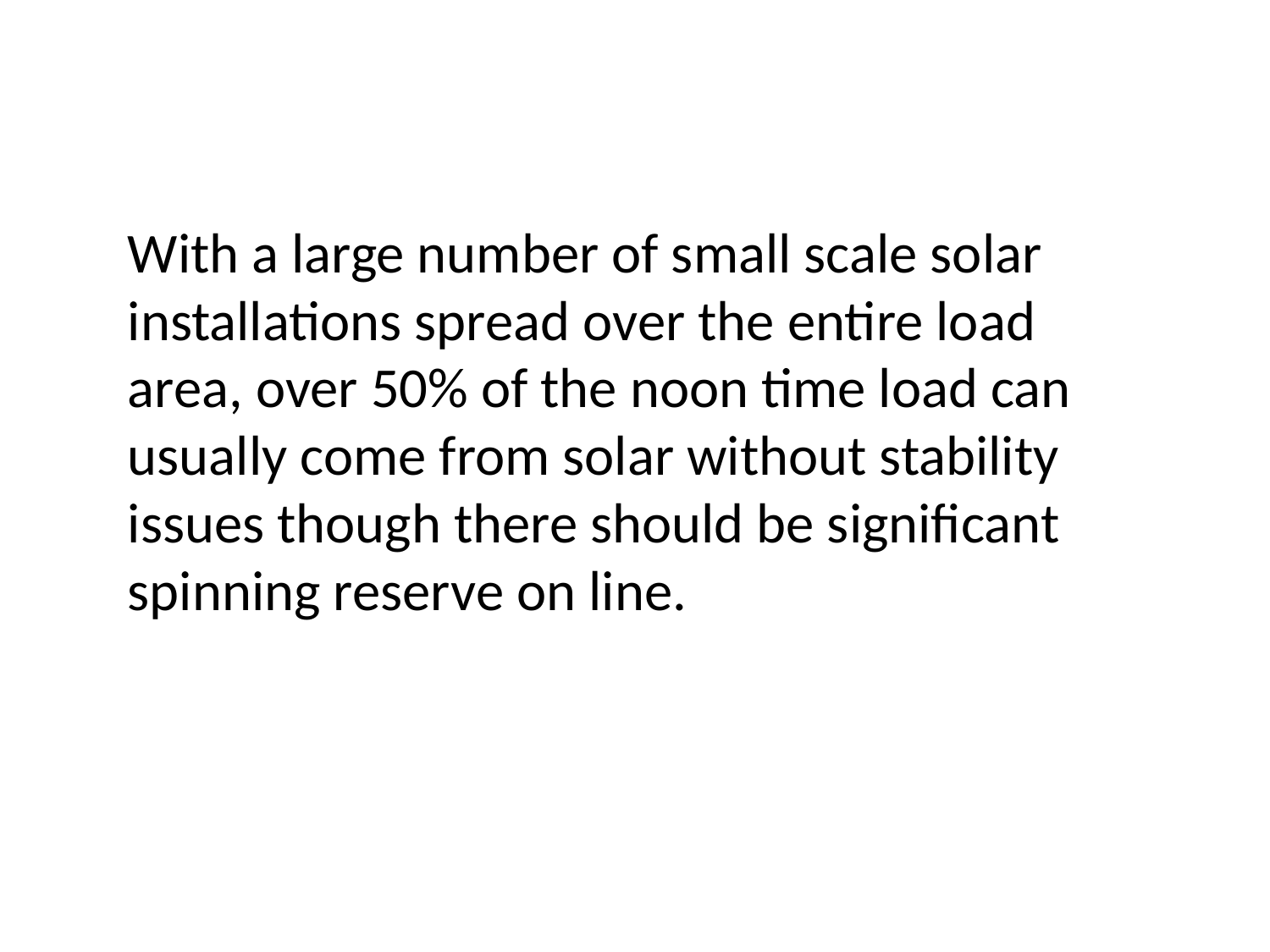

With a large number of small scale solar installations spread over the entire load area, over 50% of the noon time load can usually come from solar without stability issues though there should be significant spinning reserve on line.